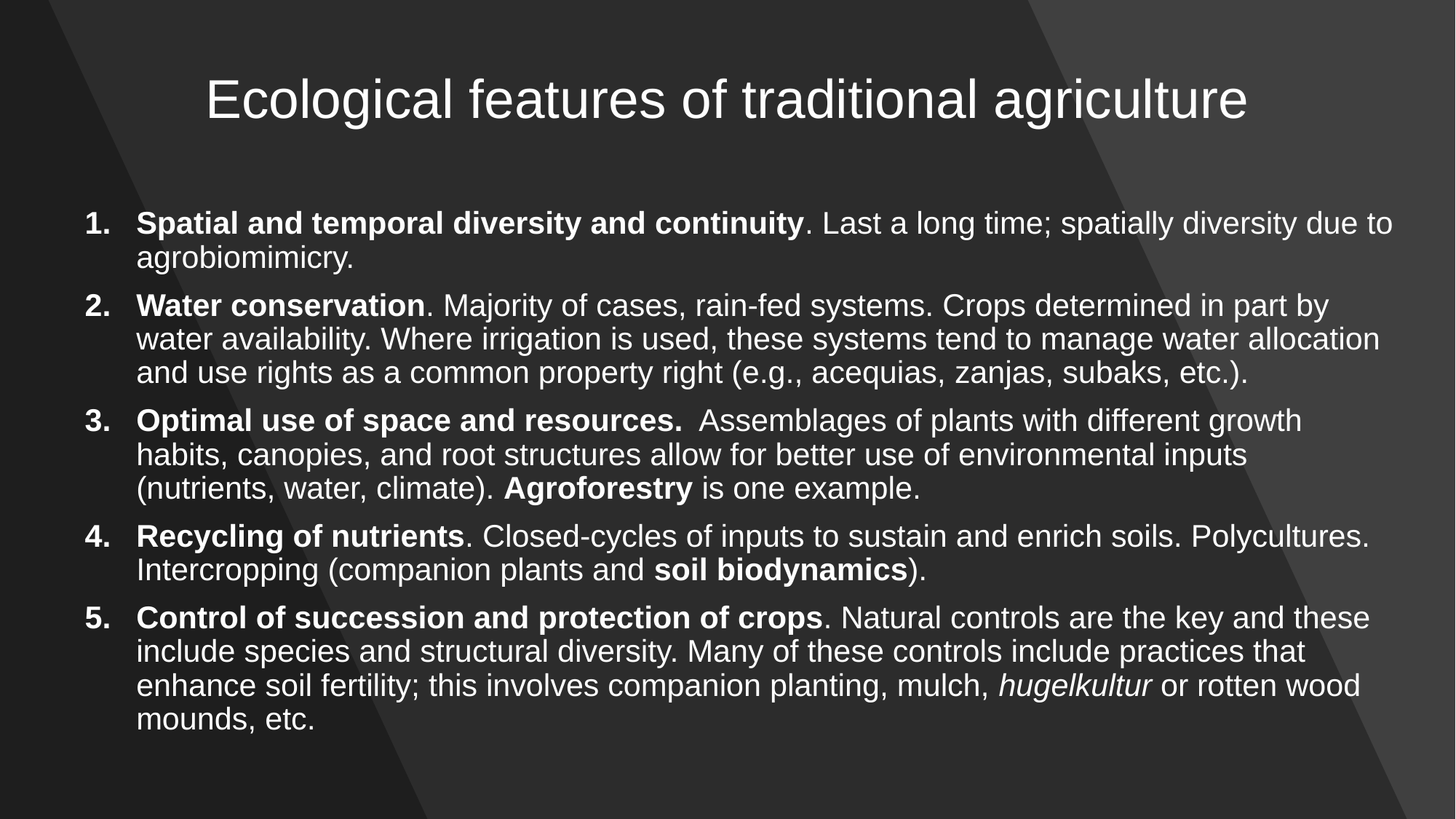

# Ecological features of traditional agriculture
Spatial and temporal diversity and continuity. Last a long time; spatially diversity due to agrobiomimicry.
Water conservation. Majority of cases, rain-fed systems. Crops determined in part by water availability. Where irrigation is used, these systems tend to manage water allocation and use rights as a common property right (e.g., acequias, zanjas, subaks, etc.).
Optimal use of space and resources.  Assemblages of plants with different growth habits, canopies, and root structures allow for better use of environmental inputs (nutrients, water, climate). Agroforestry is one example.
Recycling of nutrients. Closed-cycles of inputs to sustain and enrich soils. Polycultures. Intercropping (companion plants and soil biodynamics).
Control of succession and protection of crops. Natural controls are the key and these include species and structural diversity. Many of these controls include practices that enhance soil fertility; this involves companion planting, mulch, hugelkultur or rotten wood mounds, etc.